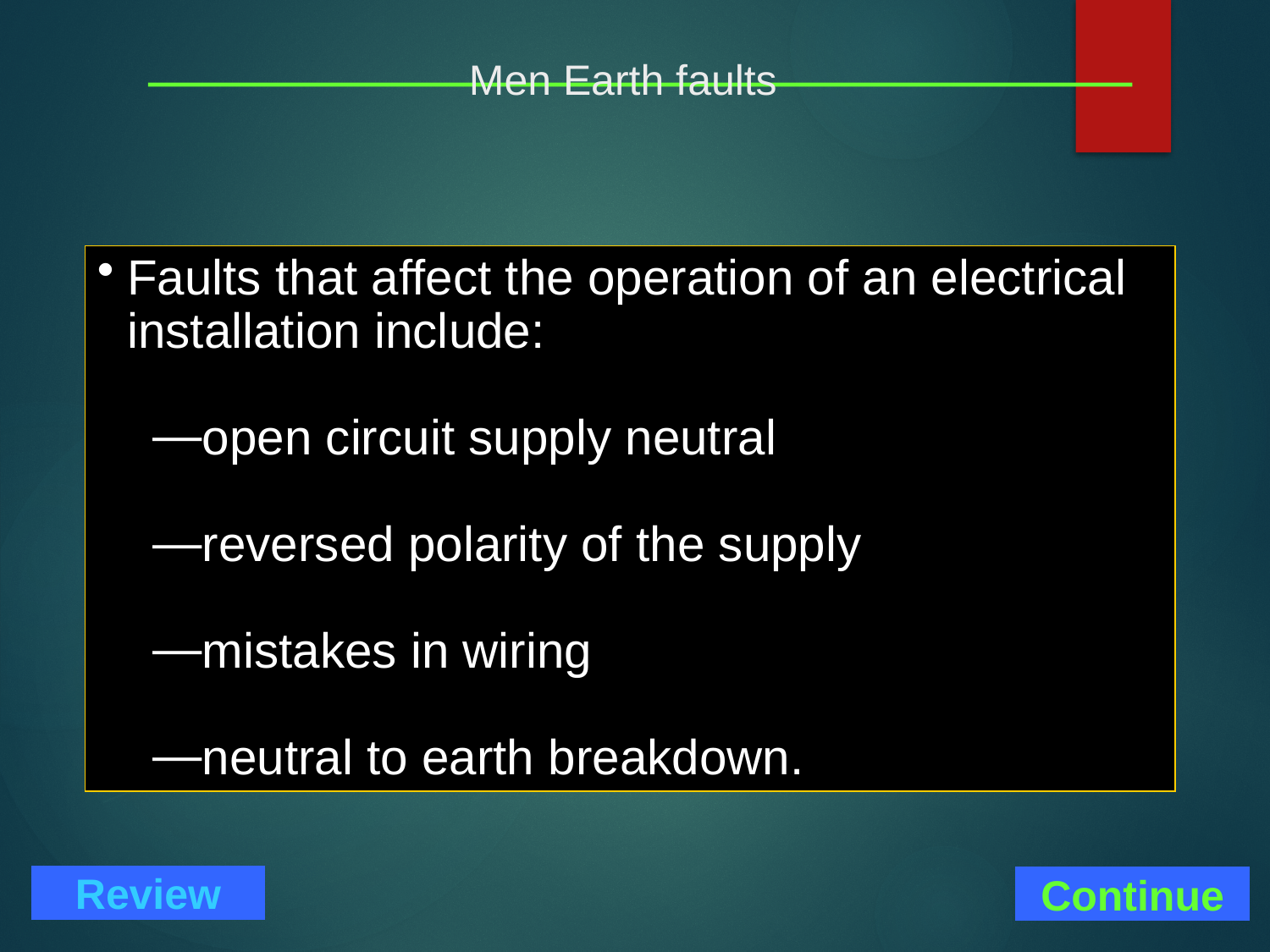

# Men Earth faults
Faults that affect the operation of an electrical installation include:

open circuit supply neutral

reversed polarity of the supply

mistakes in wiring

neutral to earth breakdown.

Continue